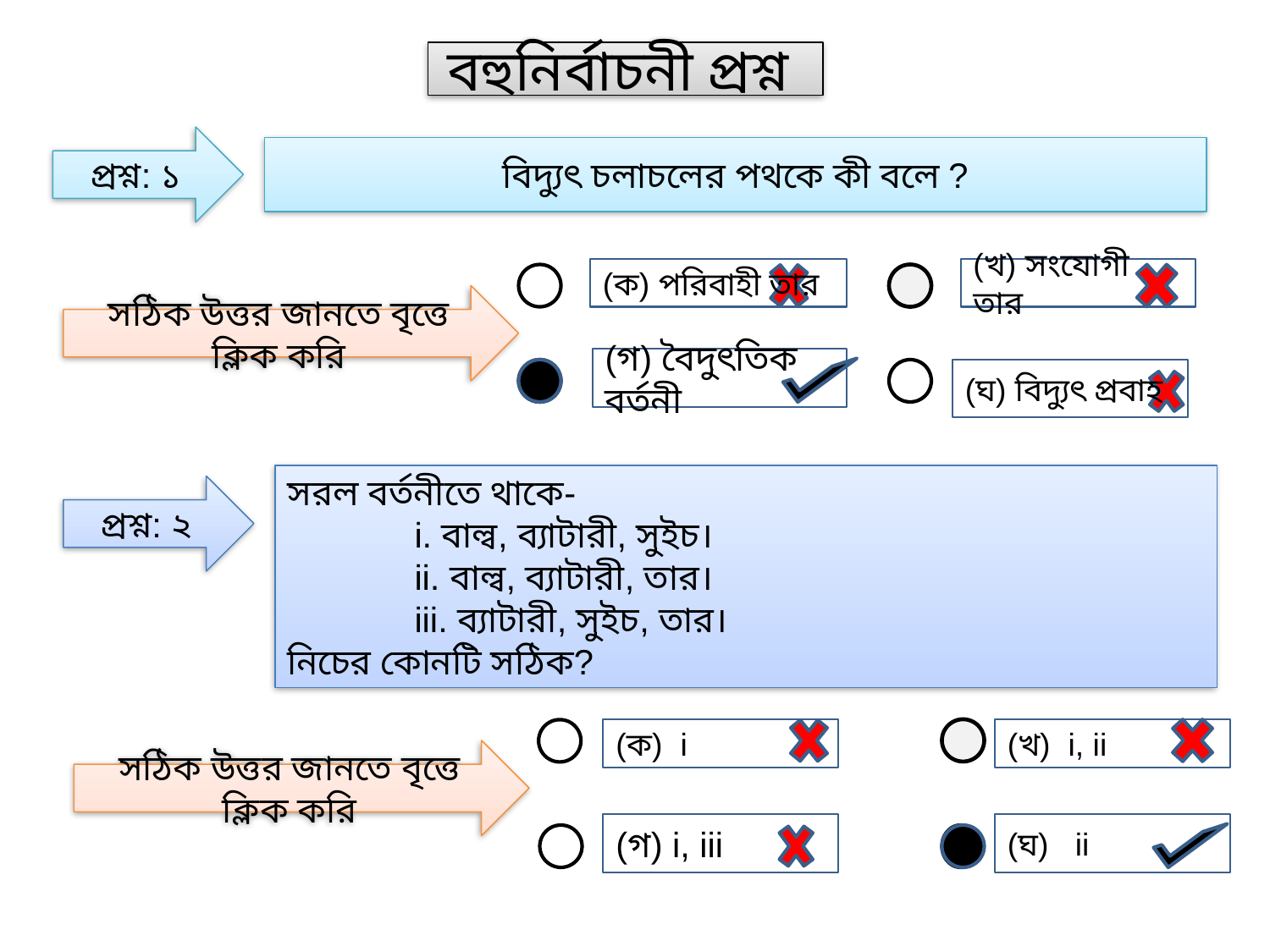

বহুনির্বাচনী প্রশ্ন
প্রশ্ন: ১
বিদ্যুৎ চলাচলের পথকে কী বলে ?

(ক) পরিবাহী তার
(খ) সংযোগী তার

সঠিক উত্তর জানতে বৃত্তে ক্লিক করি

(গ) বৈদুৎতিক বর্তনী

(ঘ) বিদ্যুৎ প্রবাহ
সরল বর্তনীতে থাকে-
	i. বাল্ব, ব্যাটারী, সুইচ।
	ii. বাল্ব, ব্যাটারী, তার।
	iii. ব্যাটারী, সুইচ, তার।
নিচের কোনটি সঠিক?
প্রশ্ন: ২

(ক)  i
(খ)  i, ii

সঠিক উত্তর জানতে বৃত্তে ক্লিক করি

(গ) i, iii
(ঘ)   ii